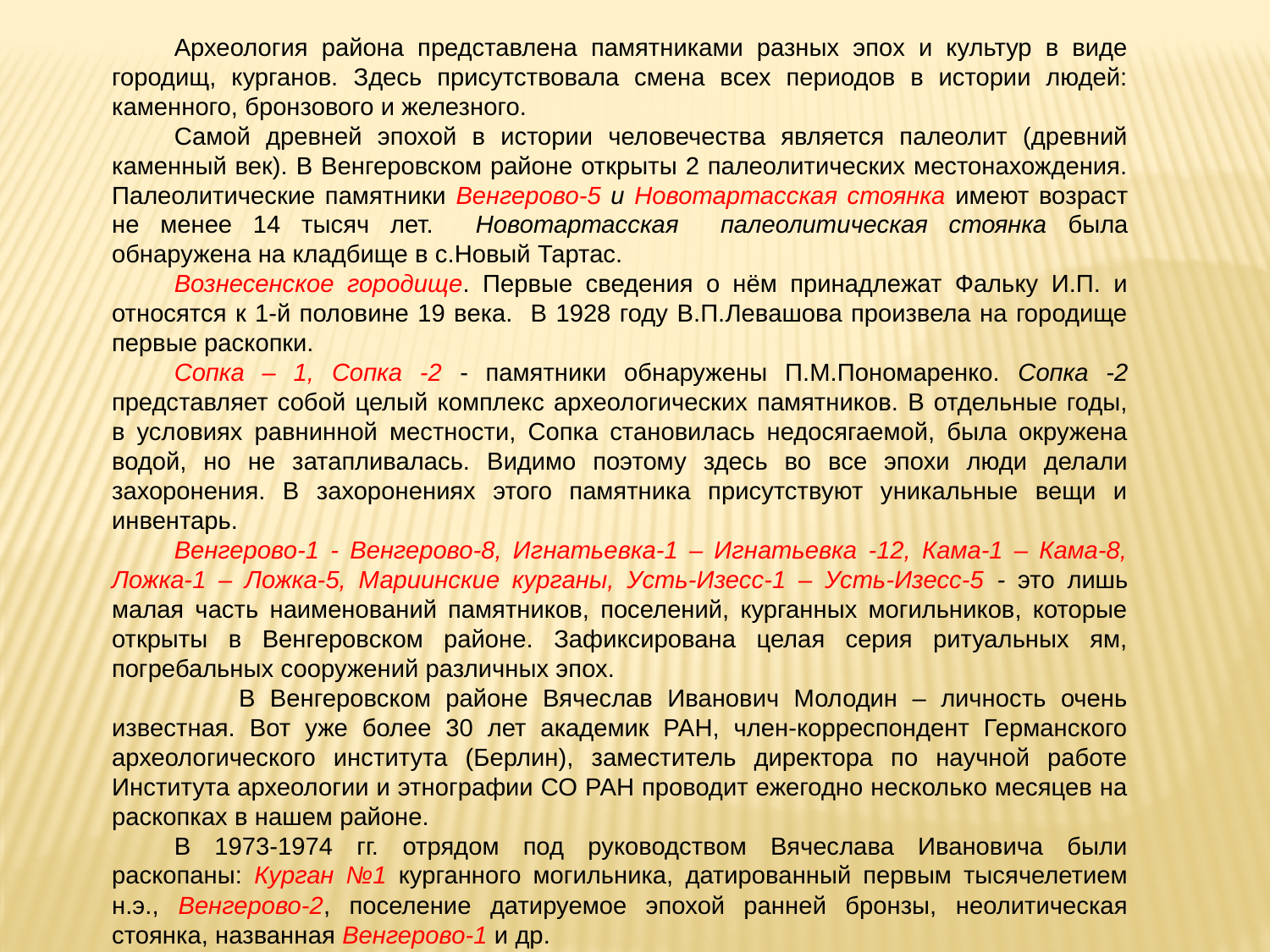

Археология района представлена памятниками разных эпох и культур в виде городищ, курганов. Здесь присутствовала смена всех периодов в истории людей: каменного, бронзового и железного.
Самой древней эпохой в истории человечества является палеолит (древний каменный век). В Венгеровском районе открыты 2 палеолитических местонахождения. Палеолитические памятники Венгерово-5 и Новотартасская стоянка имеют возраст не менее 14 тысяч лет.  Новотартасская  палеолитическая стоянка была обнаружена на кладбище в с.Новый Тартас.
Вознесенское городище. Первые сведения о нём принадлежат Фальку И.П. и относятся к 1-й половине 19 века.  В 1928 году В.П.Левашова произвела на городище первые раскопки.
Сопка – 1, Сопка -2 - памятники обнаружены П.М.Пономаренко. Сопка -2 представляет собой целый комплекс археологических памятников. В отдельные годы, в условиях равнинной местности, Сопка становилась недосягаемой, была окружена водой, но не затапливалась. Видимо поэтому здесь во все эпохи люди делали захоронения. В захоронениях этого памятника присутствуют уникальные вещи и инвентарь.
Венгерово-1 - Венгерово-8, Игнатьевка-1 – Игнатьевка -12, Кама-1 – Кама-8, Ложка-1 – Ложка-5, Мариинские курганы, Усть-Изесс-1 – Усть-Изесс-5 - это лишь малая часть наименований памятников, поселений, курганных могильников, которые открыты в Венгеровском районе. Зафиксирована целая серия ритуальных ям, погребальных сооружений различных эпох.
	В Венгеровском районе Вячеслав Иванович Молодин – личность очень известная. Вот уже более 30 лет академик РАН, член-корреспондент Германского археологического института (Берлин), заместитель директора по научной работе Института археологии и этнографии СО РАН проводит ежегодно несколько месяцев на раскопках в нашем районе.
В 1973-1974 гг. отрядом под руководством Вячеслава Ивановича были раскопаны: Курган №1 курганного могильника, датированный первым тысячелетием н.э., Венгерово-2, поселение датируемое эпохой ранней бронзы, неолитическая стоянка, названная Венгерово-1 и др.